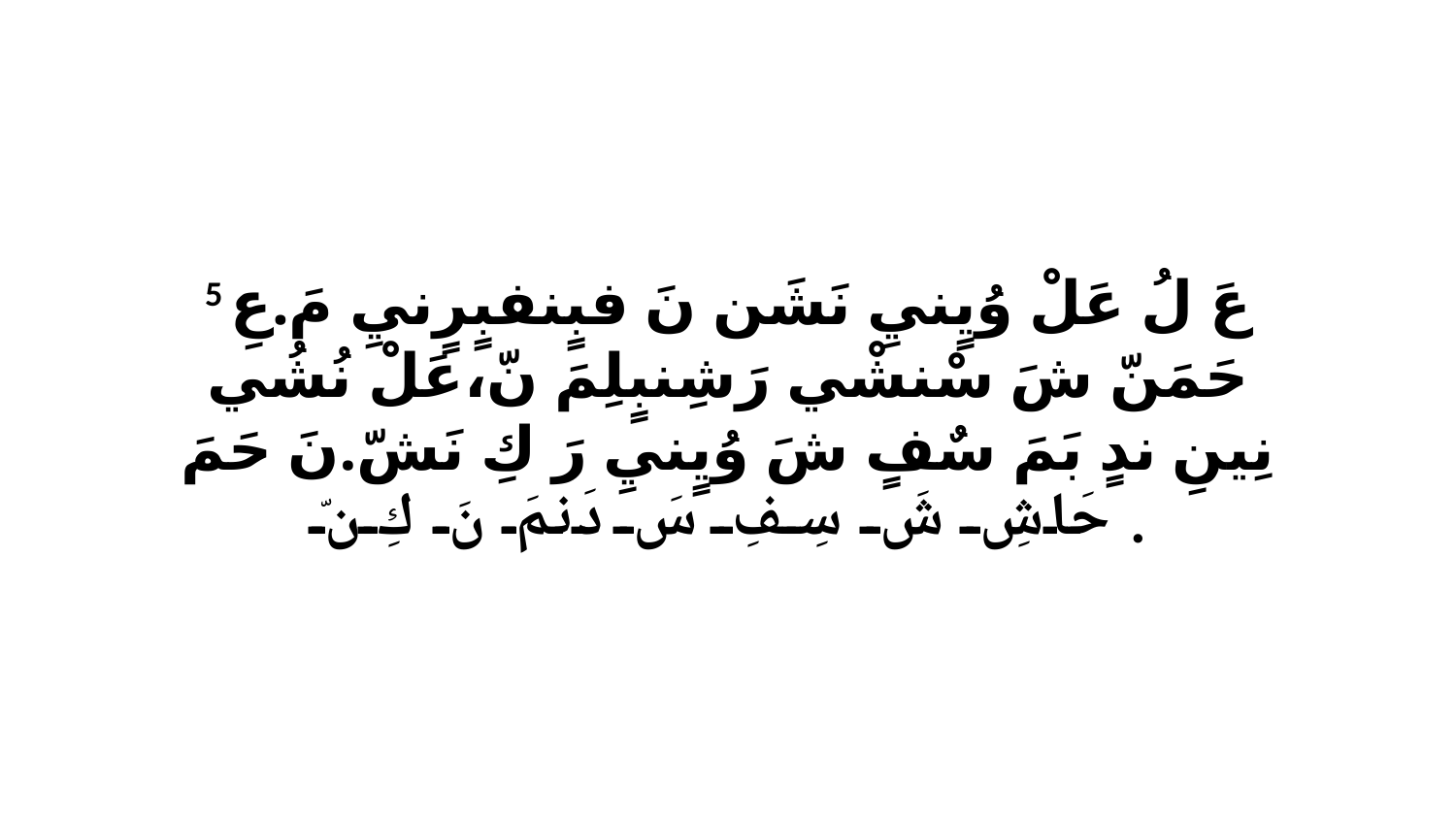

5 عَ لُ عَلْ وُيٍنيِ نَشَن نَ فبٍنفبٍرٍنيِ مَ.عِ حَمَنّ شَ سْنشْي رَشِنبٍلِمَ نّ،عَلْ نُشُي نِينِ ندٍ بَمَ سٌفٍ شَ وُيٍنيِ رَ كِ نَشّ.نَ حَمَ حَاشِ شَ سِفِ سَ دَنمَ نَ كِ نّ.